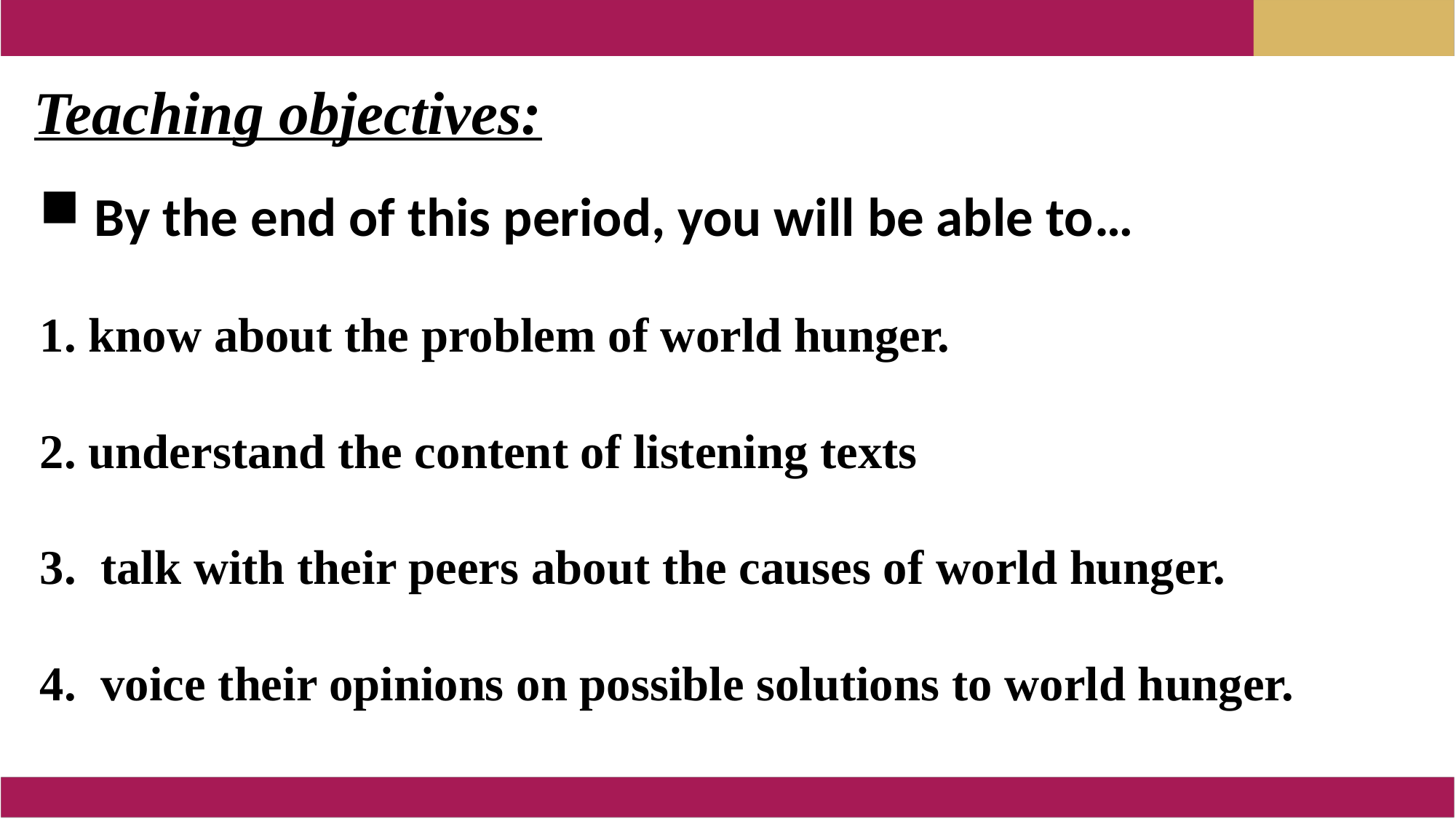

Teaching objectives:
By the end of this period, you will be able to…
1. know about the problem of world hunger.
2. understand the content of listening texts
3.  talk with their peers about the causes of world hunger.
4.  voice their opinions on possible solutions to world hunger.